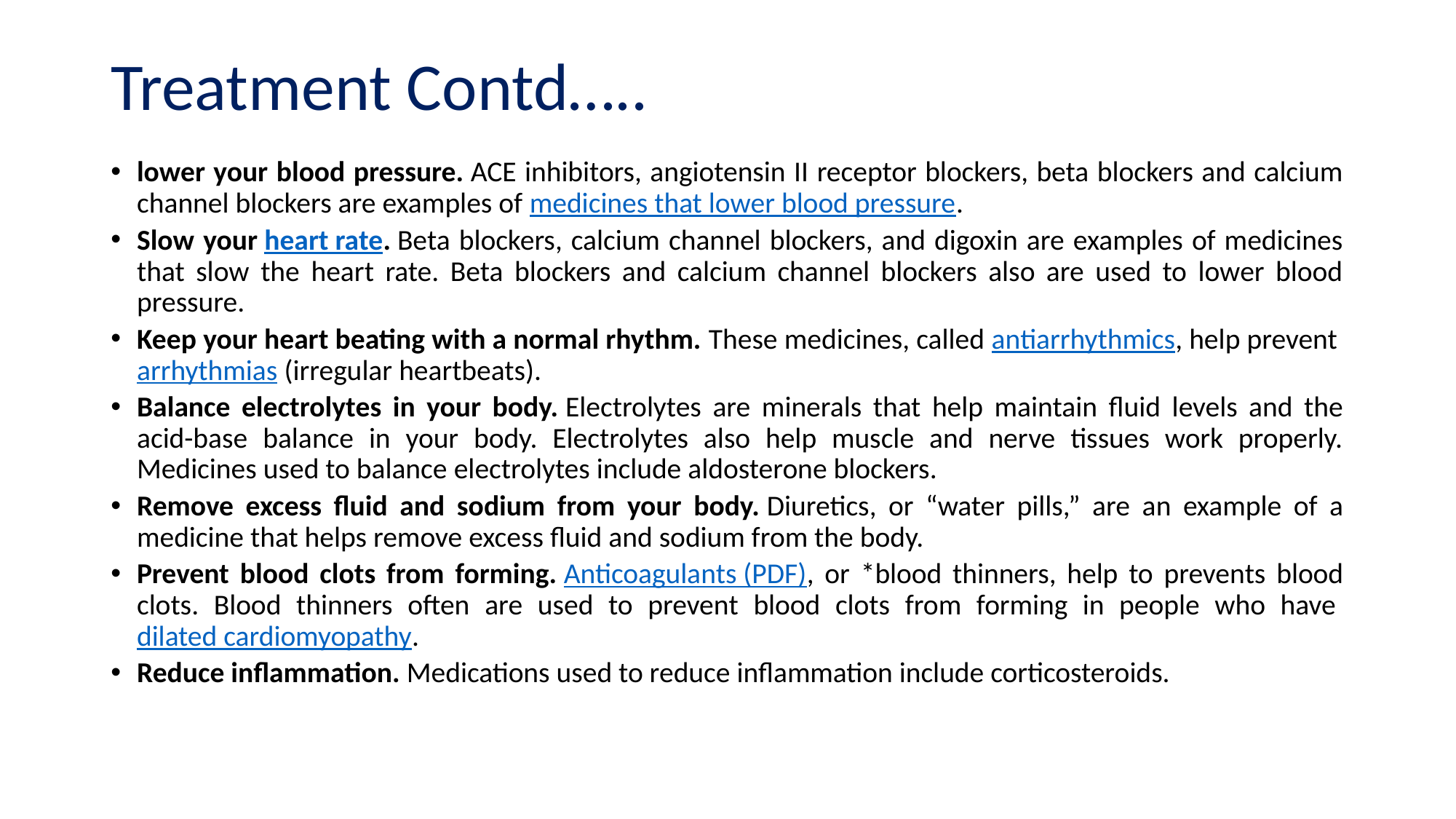

# Treatment Contd…..
lower your blood pressure. ACE inhibitors, angiotensin II receptor blockers, beta blockers and calcium channel blockers are examples of medicines that lower blood pressure.
Slow your heart rate. Beta blockers, calcium channel blockers, and digoxin are examples of medicines that slow the heart rate. Beta blockers and calcium channel blockers also are used to lower blood pressure.
Keep your heart beating with a normal rhythm. These medicines, called antiarrhythmics, help prevent arrhythmias (irregular heartbeats).
Balance electrolytes in your body. Electrolytes are minerals that help maintain fluid levels and the acid-base balance in your body. Electrolytes also help muscle and nerve tissues work properly. Medicines used to balance electrolytes include aldosterone blockers.
Remove excess fluid and sodium from your body. Diuretics, or “water pills,” are an example of a medicine that helps remove excess fluid and sodium from the body.
Prevent blood clots from forming. Anticoagulants (PDF), or *blood thinners, help to prevents blood clots. Blood thinners often are used to prevent blood clots from forming in people who have dilated cardiomyopathy.
Reduce inflammation. Medications used to reduce inflammation include corticosteroids.